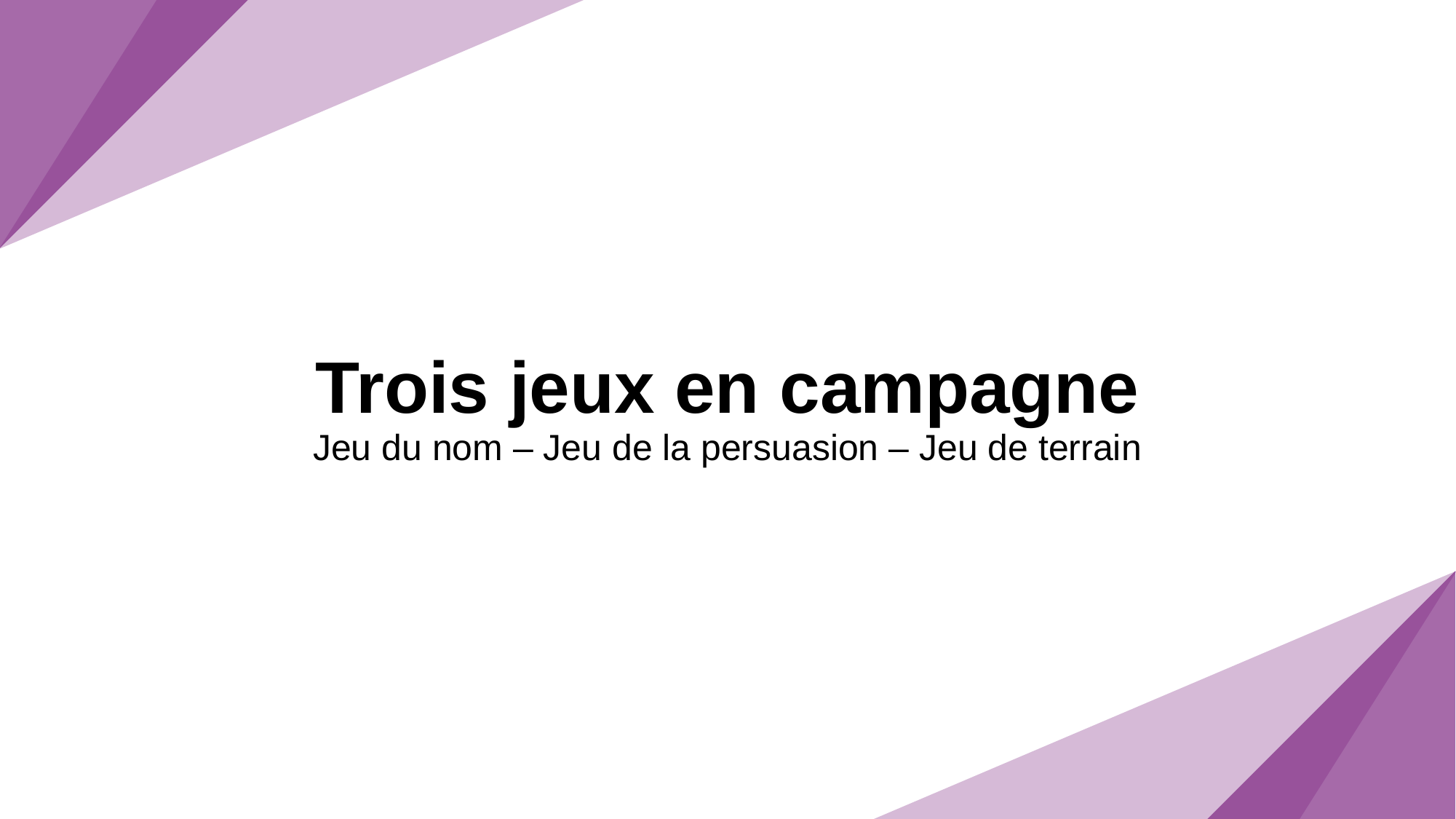

# Trois jeux en campagne Jeu du nom – Jeu de la persuasion – Jeu de terrain